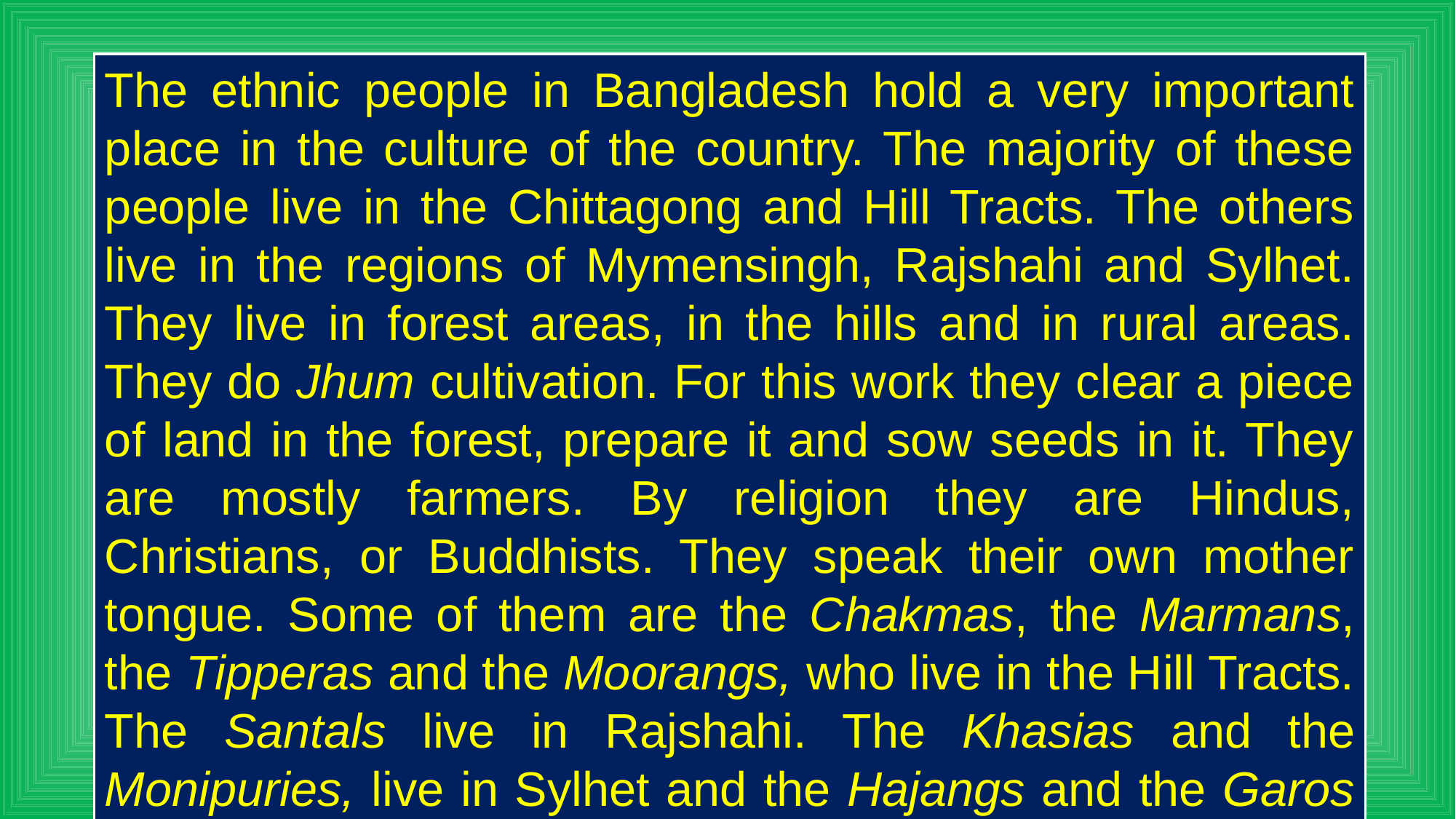

The ethnic people in Bangladesh hold a very important place in the culture of the country. The majority of these people live in the Chittagong and Hill Tracts. The others live in the regions of Mymensingh, Rajshahi and Sylhet. They live in forest areas, in the hills and in rural areas. They do Jhum cultivation. For this work they clear a piece of land in the forest, prepare it and sow seeds in it. They are mostly farmers. By religion they are Hindus, Christians, or Buddhists. They speak their own mother tongue. Some of them are the Chakmas, the Marmans, the Tipperas and the Moorangs, who live in the Hill Tracts. The Santals live in Rajshahi. The Khasias and the Monipuries, live in Sylhet and the Hajangs and the Garos in Mymensingh.